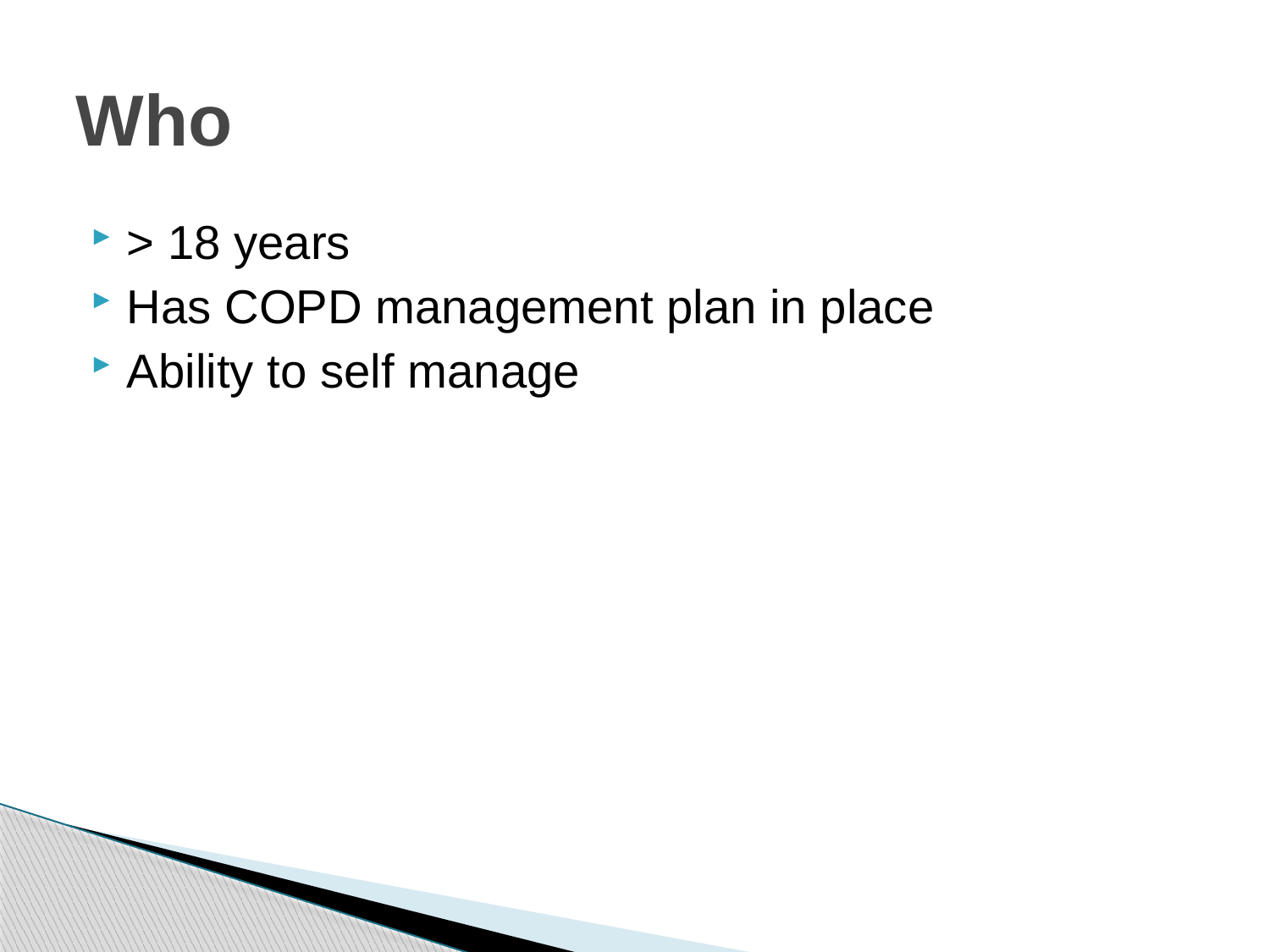

# Who
> 18 years
Has COPD management plan in place
Ability to self manage